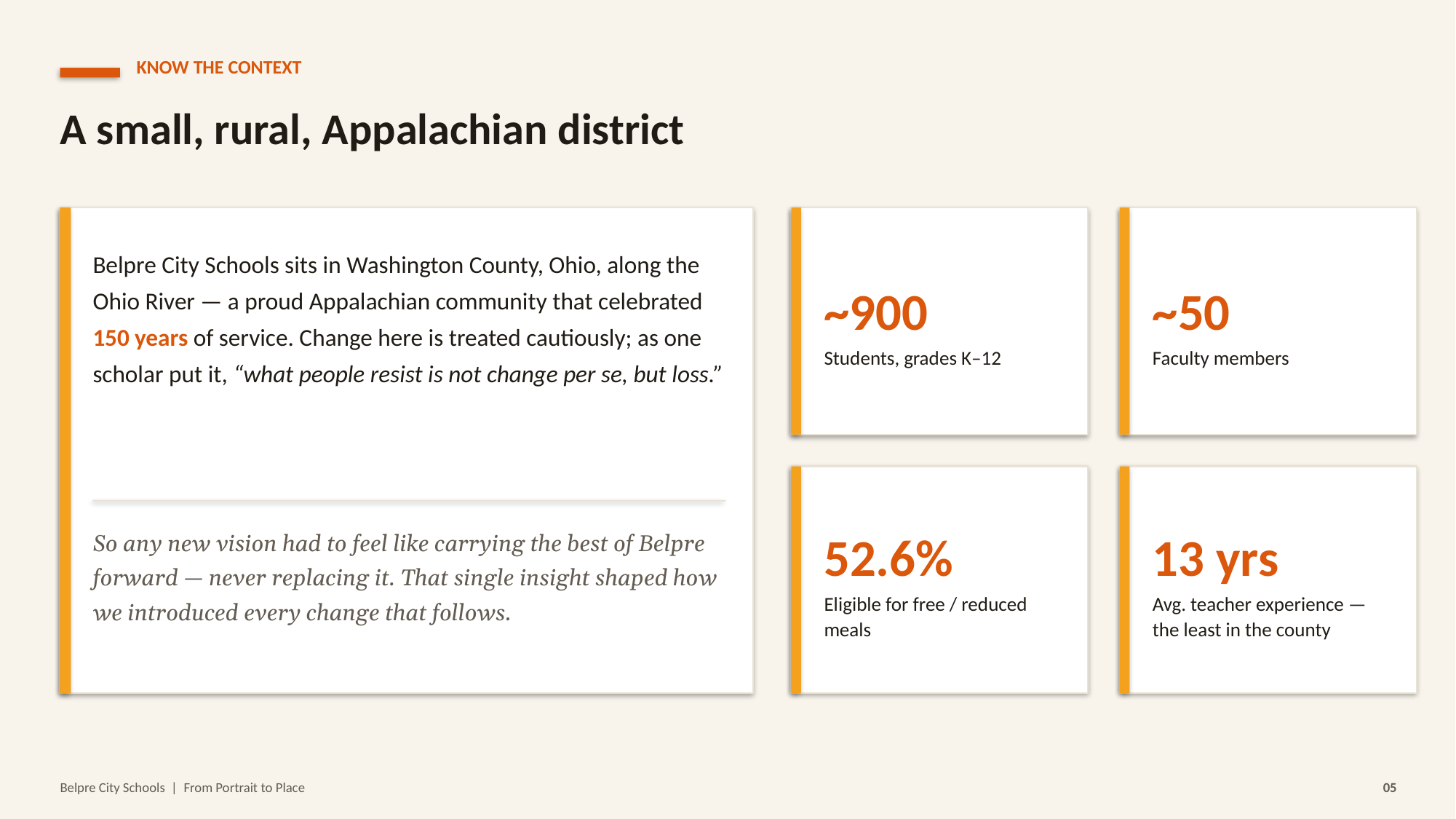

KNOW THE CONTEXT

A small, rural, Appalachian district

~900
Students, grades K–12
~50
Faculty members
Belpre City Schools sits in Washington County, Ohio, along the Ohio River — a proud Appalachian community that celebrated 150 years of service. Change here is treated cautiously; as one scholar put it, “what people resist is not change per se, but loss.”

52.6%
Eligible for free / reduced meals
13 yrs
Avg. teacher experience — the least in the county

So any new vision had to feel like carrying the best of Belpre forward — never replacing it. That single insight shaped how we introduced every change that follows.
Belpre City Schools  |  From Portrait to Place
05